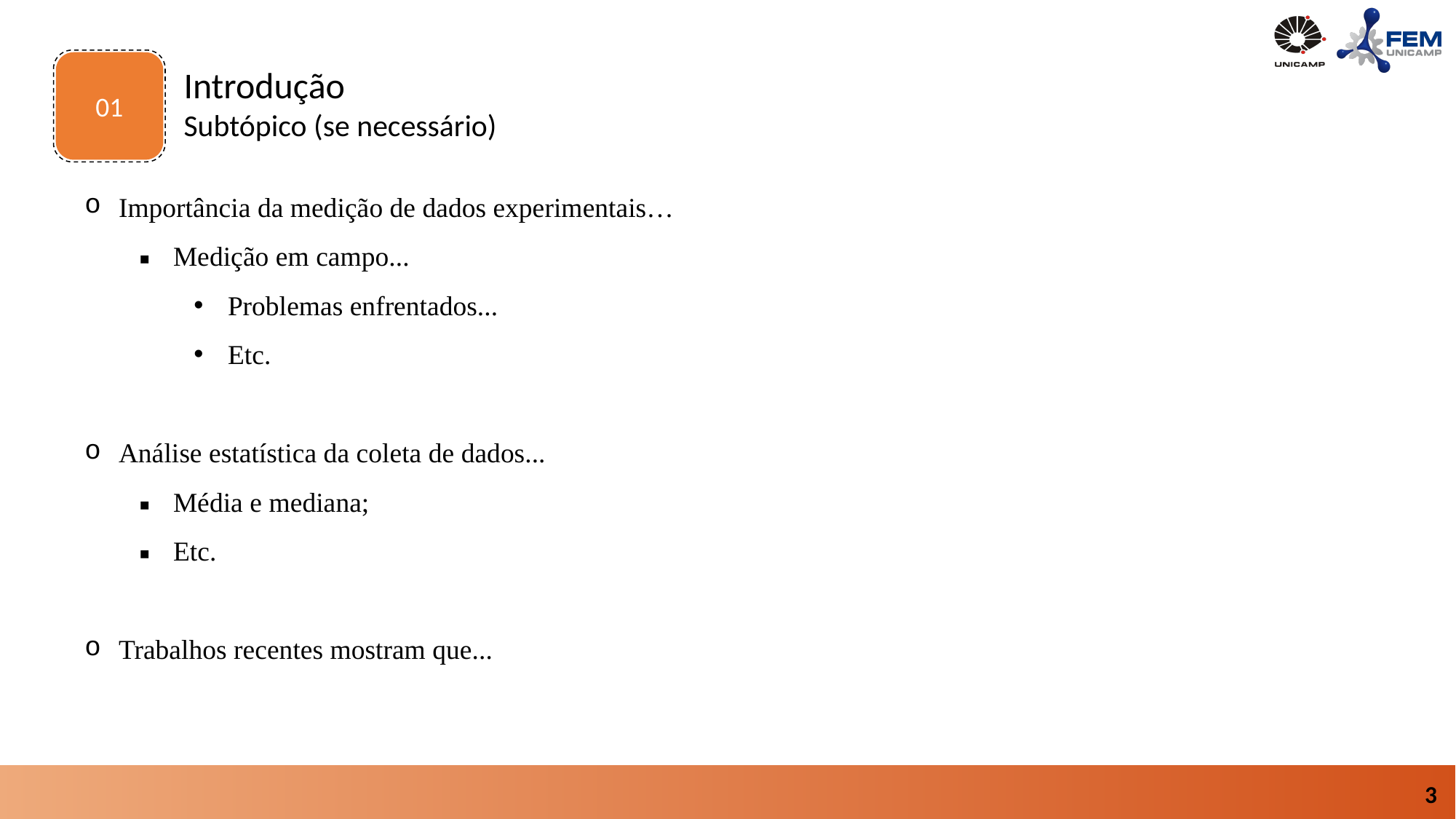

01

Introdução
Subtópico (se necessário)
Importância da medição de dados experimentais…
Medição em campo...
Problemas enfrentados...
Etc.

Análise estatística da coleta de dados...
Média e mediana;
Etc.

Trabalhos recentes mostram que...